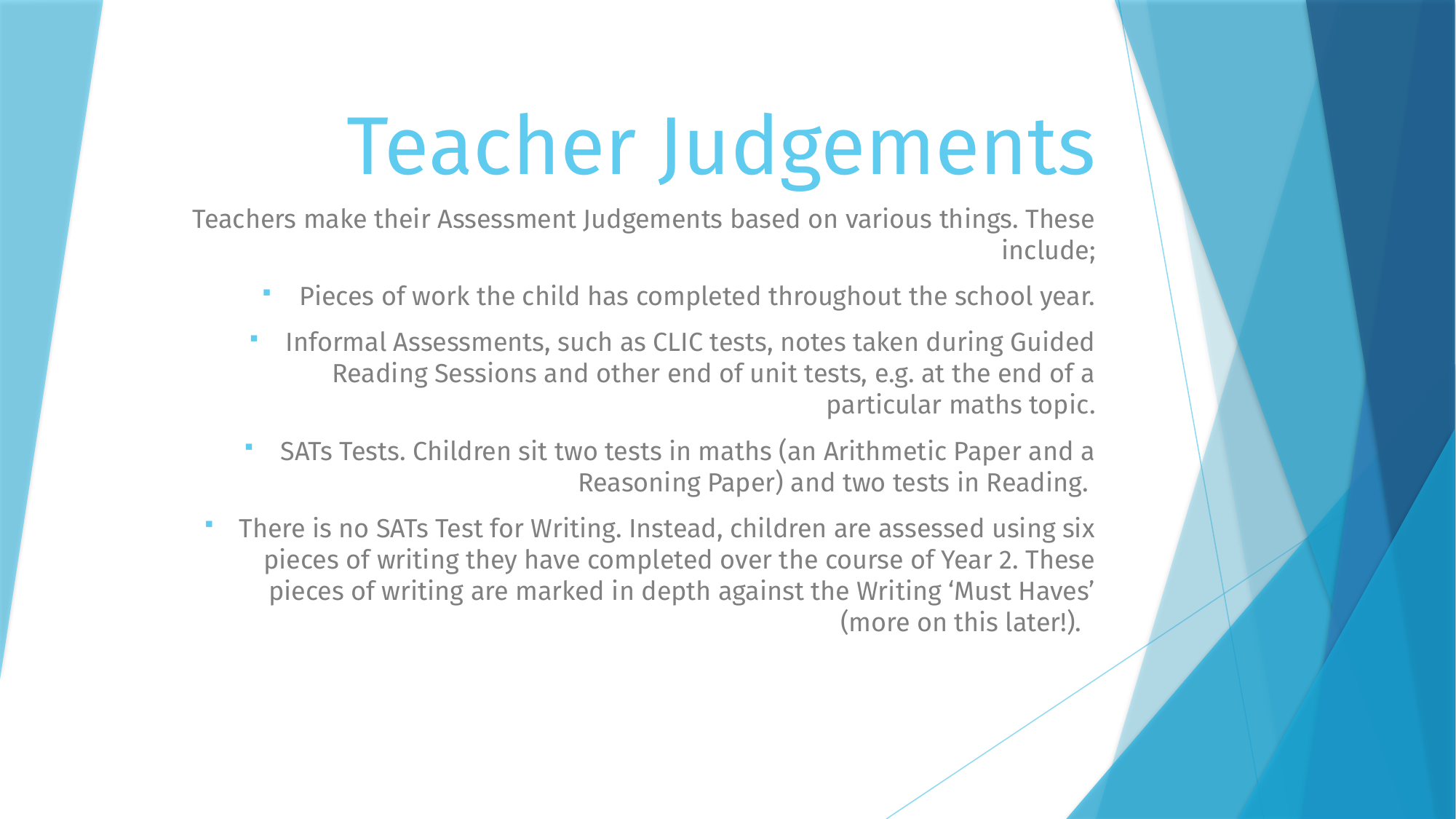

# Teacher Judgements
Teachers make their Assessment Judgements based on various things. These include;
Pieces of work the child has completed throughout the school year.
Informal Assessments, such as CLIC tests, notes taken during Guided Reading Sessions and other end of unit tests, e.g. at the end of a particular maths topic.
SATs Tests. Children sit two tests in maths (an Arithmetic Paper and a Reasoning Paper) and two tests in Reading.
There is no SATs Test for Writing. Instead, children are assessed using six pieces of writing they have completed over the course of Year 2. These pieces of writing are marked in depth against the Writing ‘Must Haves’ (more on this later!).